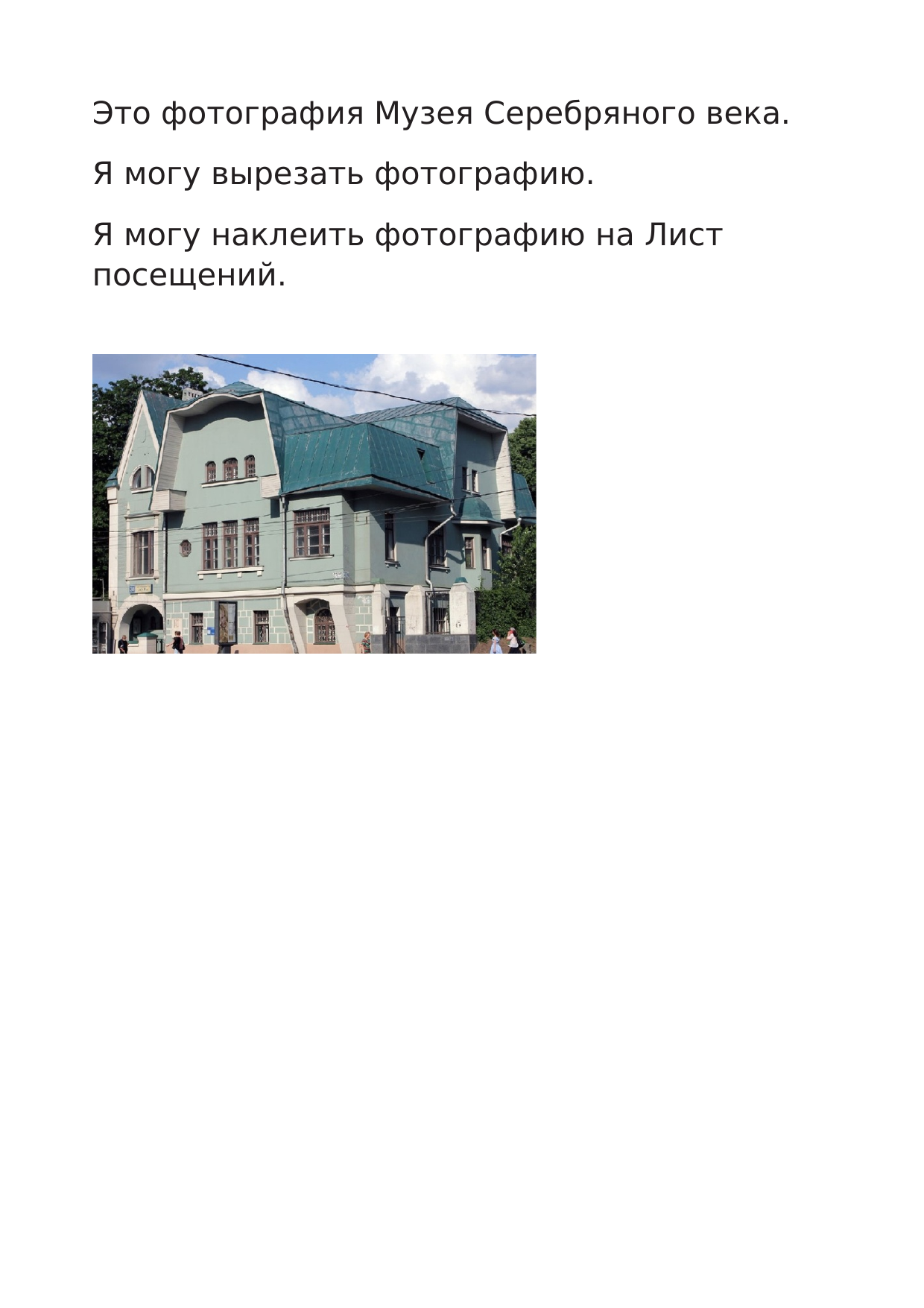

Это фотография Музея Серебряного века.

Я могу вырезать фотографию.

Я могу наклеить фотографию на Лист посещений.